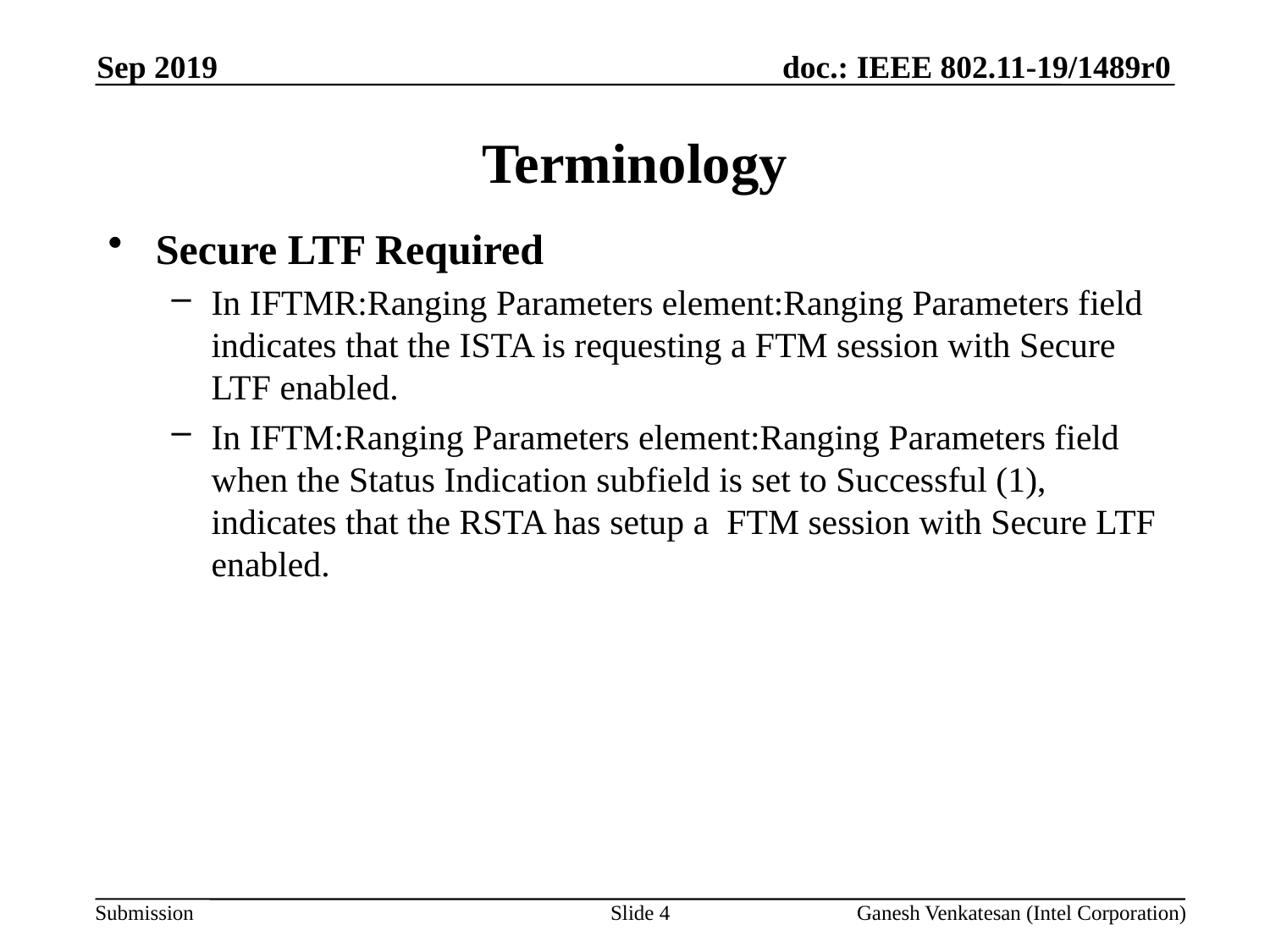

Sep 2019
# Terminology
Secure LTF Required
In IFTMR:Ranging Parameters element:Ranging Parameters field indicates that the ISTA is requesting a FTM session with Secure LTF enabled.
In IFTM:Ranging Parameters element:Ranging Parameters field when the Status Indication subfield is set to Successful (1), indicates that the RSTA has setup a  FTM session with Secure LTF enabled.
Slide 4
Ganesh Venkatesan (Intel Corporation)